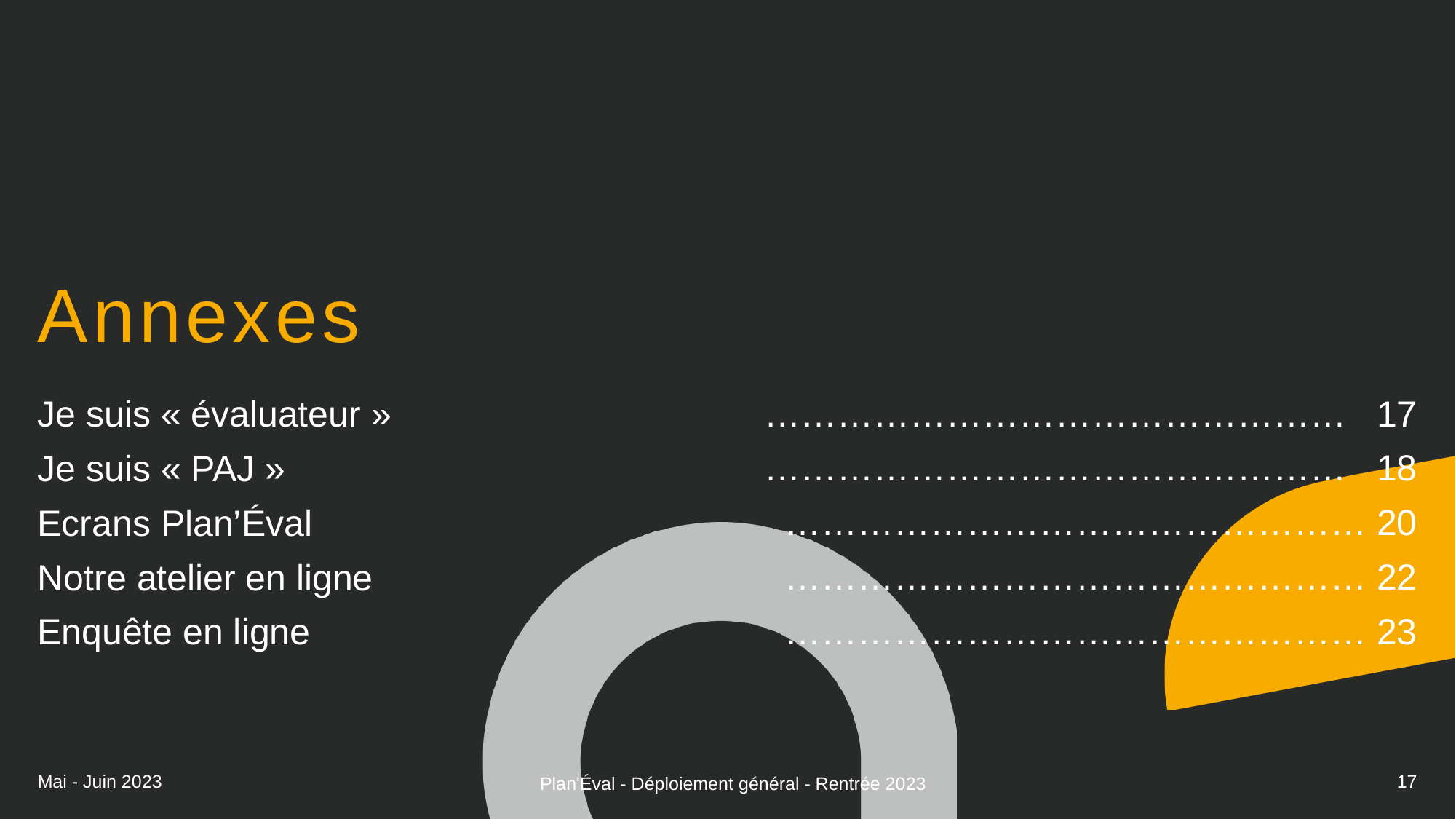

# Annexes
…………………………………………   17
…………………………………………   18
………………………………………… 20
………………………………………… 22
………………………………………… 23

Je suis « évaluateur »
Je suis « PAJ »
Ecrans Plan’Éval
Notre atelier en ligne
Enquête en ligne
Mai - Juin 2023
17
Plan'Éval - Déploiement général - Rentrée 2023